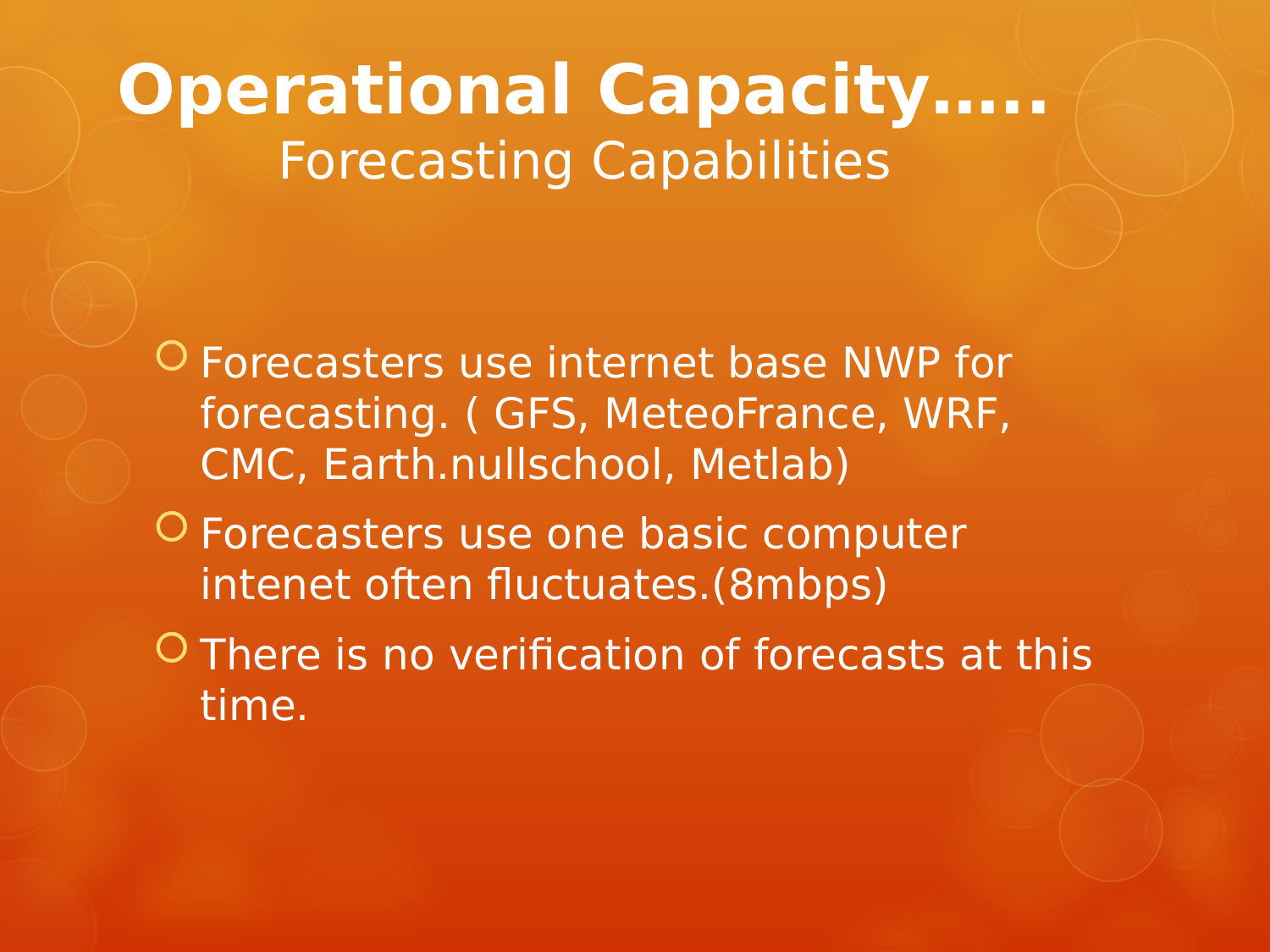

# Operational Capacity….. Forecasting Capabilities
Forecasters use internet base NWP for forecasting. ( GFS, MeteoFrance, WRF, CMC, Earth.nullschool, Metlab)
Forecasters use one basic computer intenet often fluctuates.(8mbps)
There is no verification of forecasts at this time.